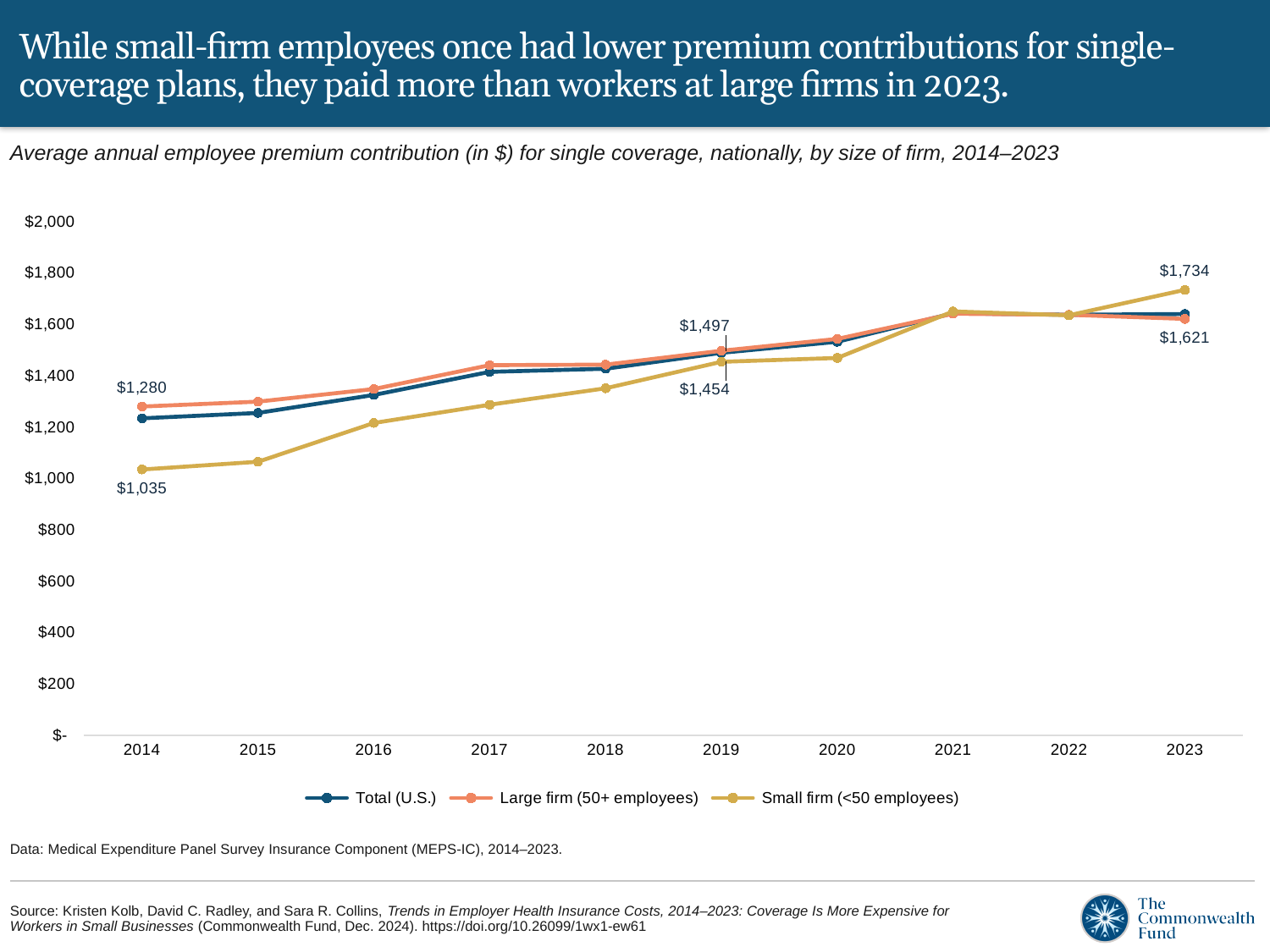

# While small-firm employees once had lower premium contributions for single-coverage plans, they paid more than workers at large firms in 2023.
Average annual employee premium contribution (in $) for single coverage, nationally, by size of firm, 2014–2023

### Chart

| Category |  Total (U.S.)  |  Large firm (50+ employees)  |  Small firm (<50 employees)  |
|---|---|---|---|
| 2014 | 1234.0 | 1280.0 | 1035.0 |
| 2015 | 1255.0 | 1299.0 | 1065.0 |
| 2016 | 1325.0 | 1348.0 | 1216.0 |
| 2017 | 1415.0 | 1441.0 | 1287.0 |
| 2018 | 1427.0 | 1443.0 | 1351.0 |
| 2019 | 1489.0 | 1497.0 | 1454.0 |
| 2020 | 1532.0 | 1543.0 | 1469.0 |
| 2021 | 1643.0 | 1641.0 | 1650.0 |
| 2022 | 1637.0 | 1637.0 | 1635.0 |
| 2023 | 1640.0 | 1621.0 | 1734.0 |
Data: Medical Expenditure Panel Survey Insurance Component (MEPS-IC), 2014–2023.